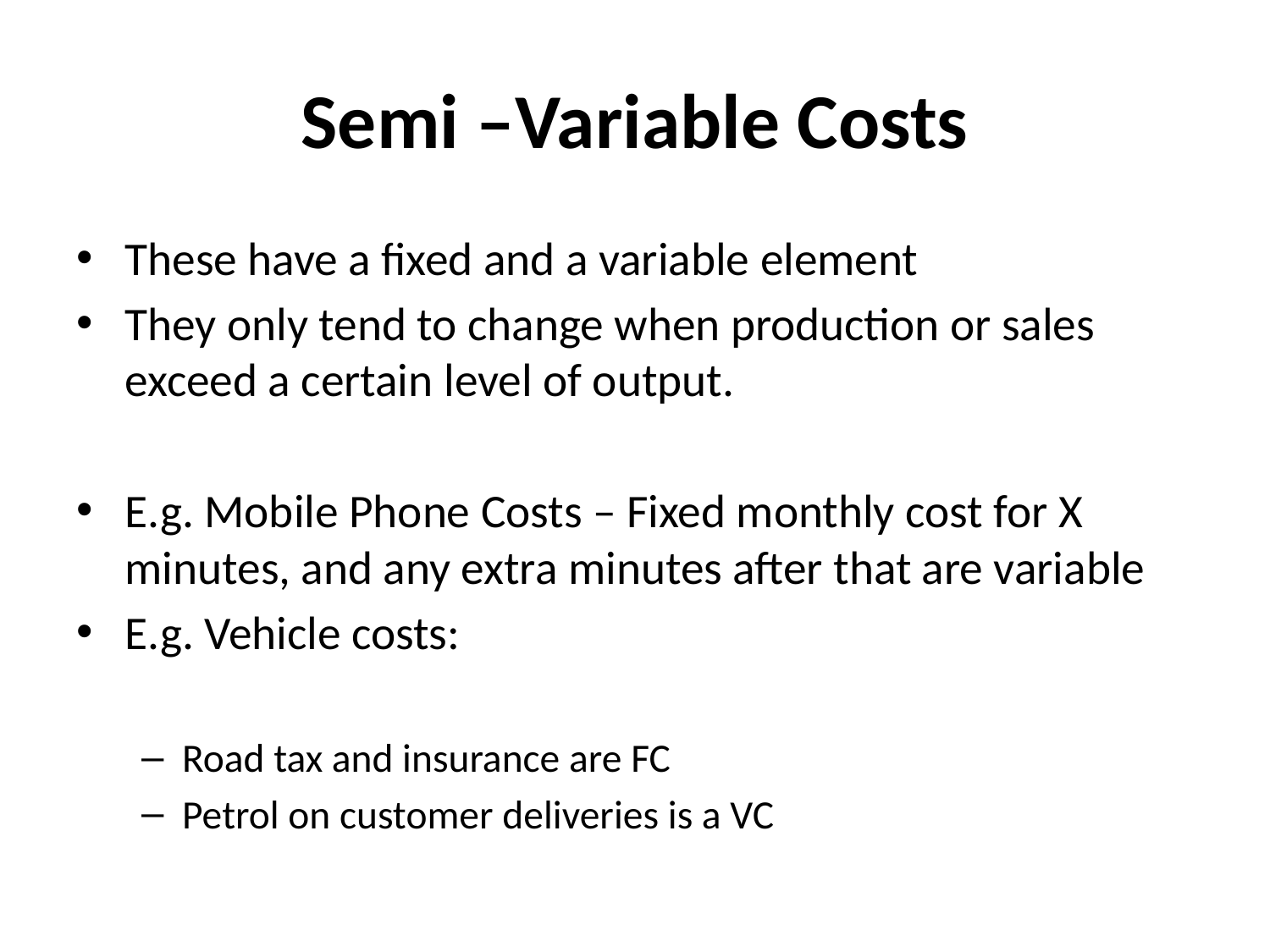

# Semi –Variable Costs
These have a fixed and a variable element
They only tend to change when production or sales exceed a certain level of output.

E.g. Mobile Phone Costs – Fixed monthly cost for X minutes, and any extra minutes after that are variable
E.g. Vehicle costs:

Road tax and insurance are FC
Petrol on customer deliveries is a VC